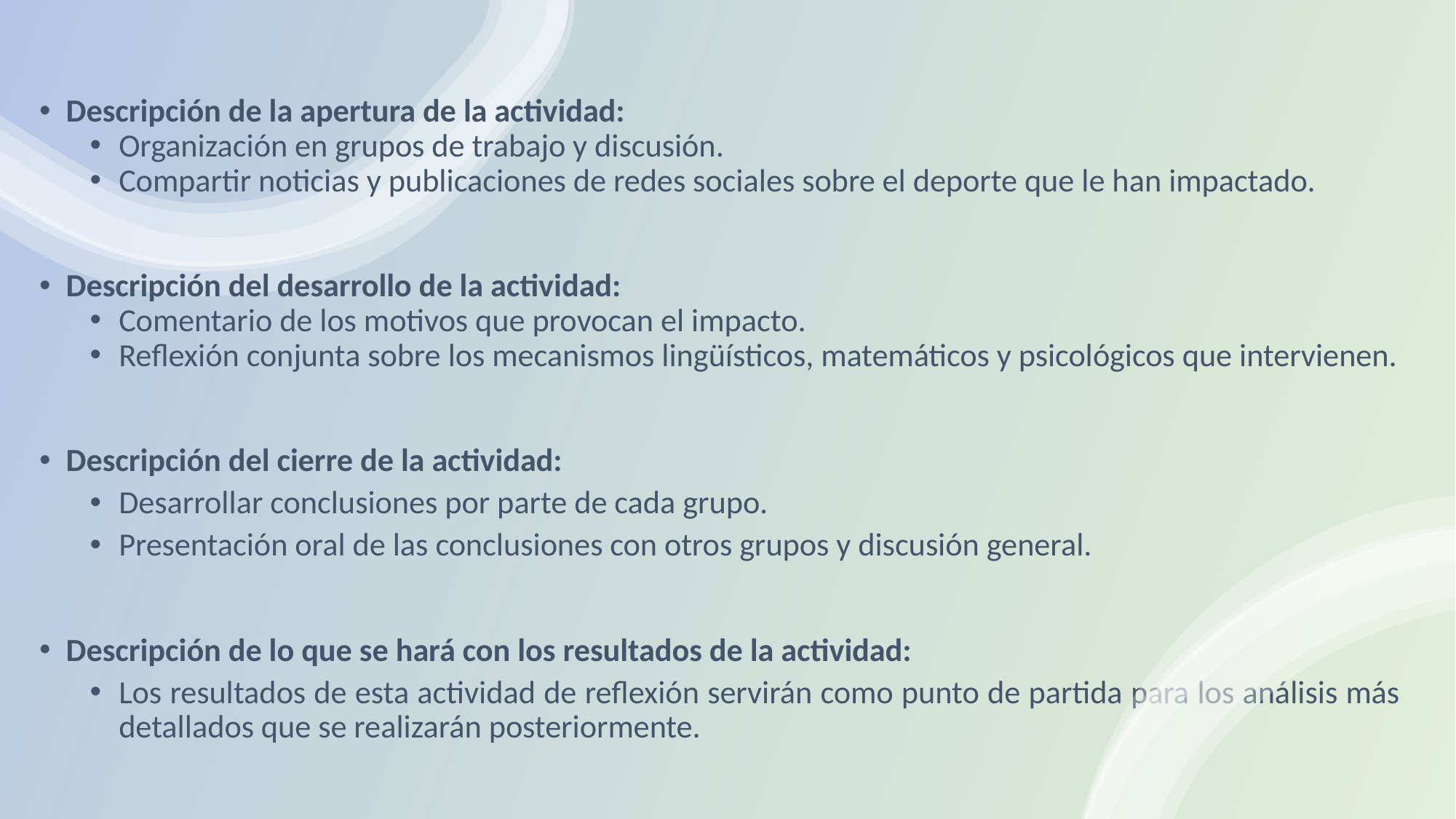

Descripción de la apertura de la actividad:
Organización en grupos de trabajo y discusión.
Compartir noticias y publicaciones de redes sociales sobre el deporte que le han impactado.

Descripción del desarrollo de la actividad:
Comentario de los motivos que provocan el impacto.
Reflexión conjunta sobre los mecanismos lingüísticos, matemáticos y psicológicos que intervienen.

Descripción del cierre de la actividad:
Desarrollar conclusiones por parte de cada grupo.
Presentación oral de las conclusiones con otros grupos y discusión general.

Descripción de lo que se hará con los resultados de la actividad:
Los resultados de esta actividad de reflexión servirán como punto de partida para los análisis más detallados que se realizarán posteriormente.